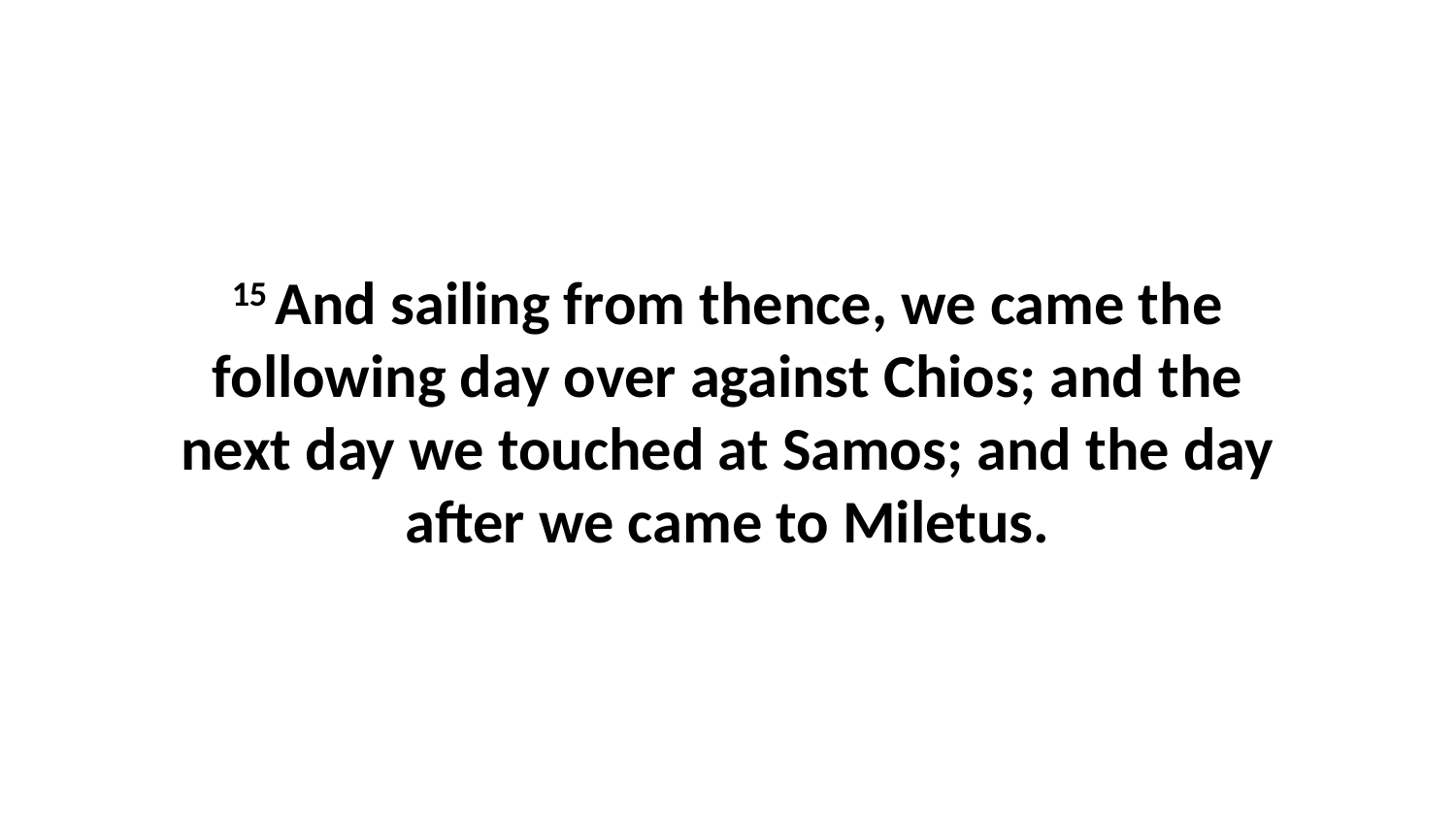

15 And sailing from thence, we came the following day over against Chios; and the next day we touched at Samos; and the day after we came to Miletus.